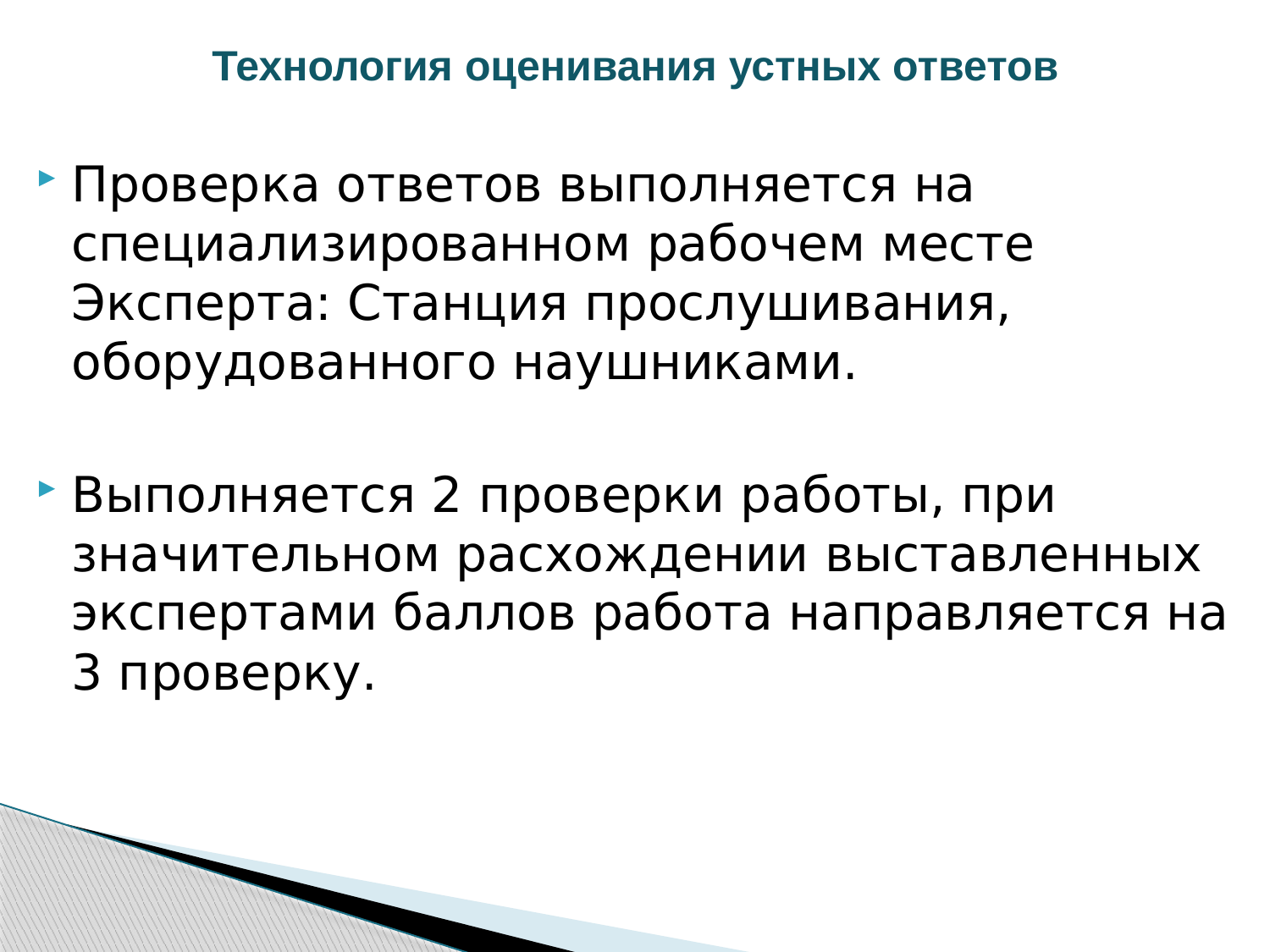

Технология оценивания устных ответов
Проверка ответов выполняется на специализированном рабочем месте Эксперта: Станция прослушивания, оборудованного наушниками.

Выполняется 2 проверки работы, при значительном расхождении выставленных экспертами баллов работа направляется на 3 проверку.